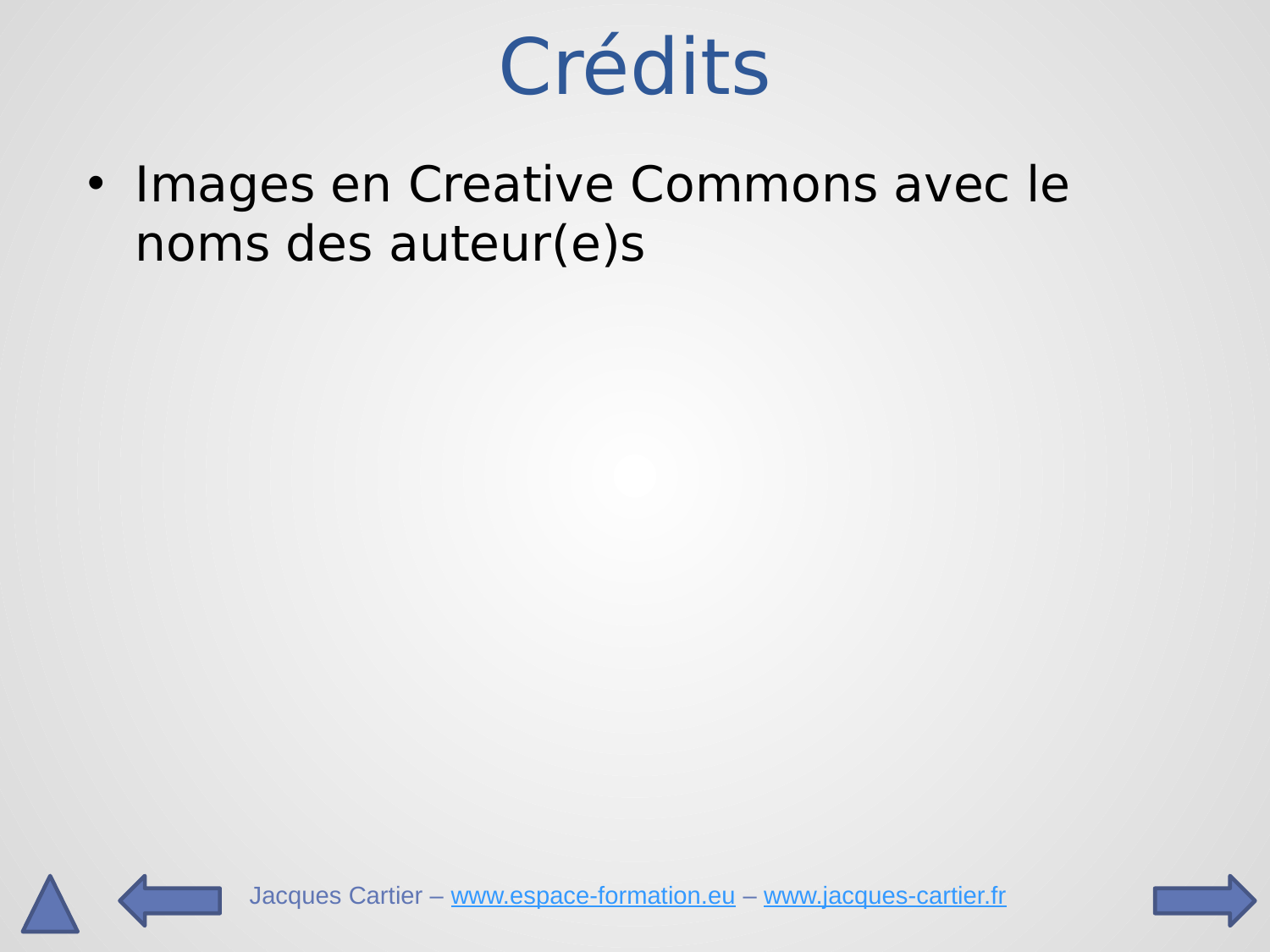

# Crédits
Images en Creative Commons avec le noms des auteur(e)s